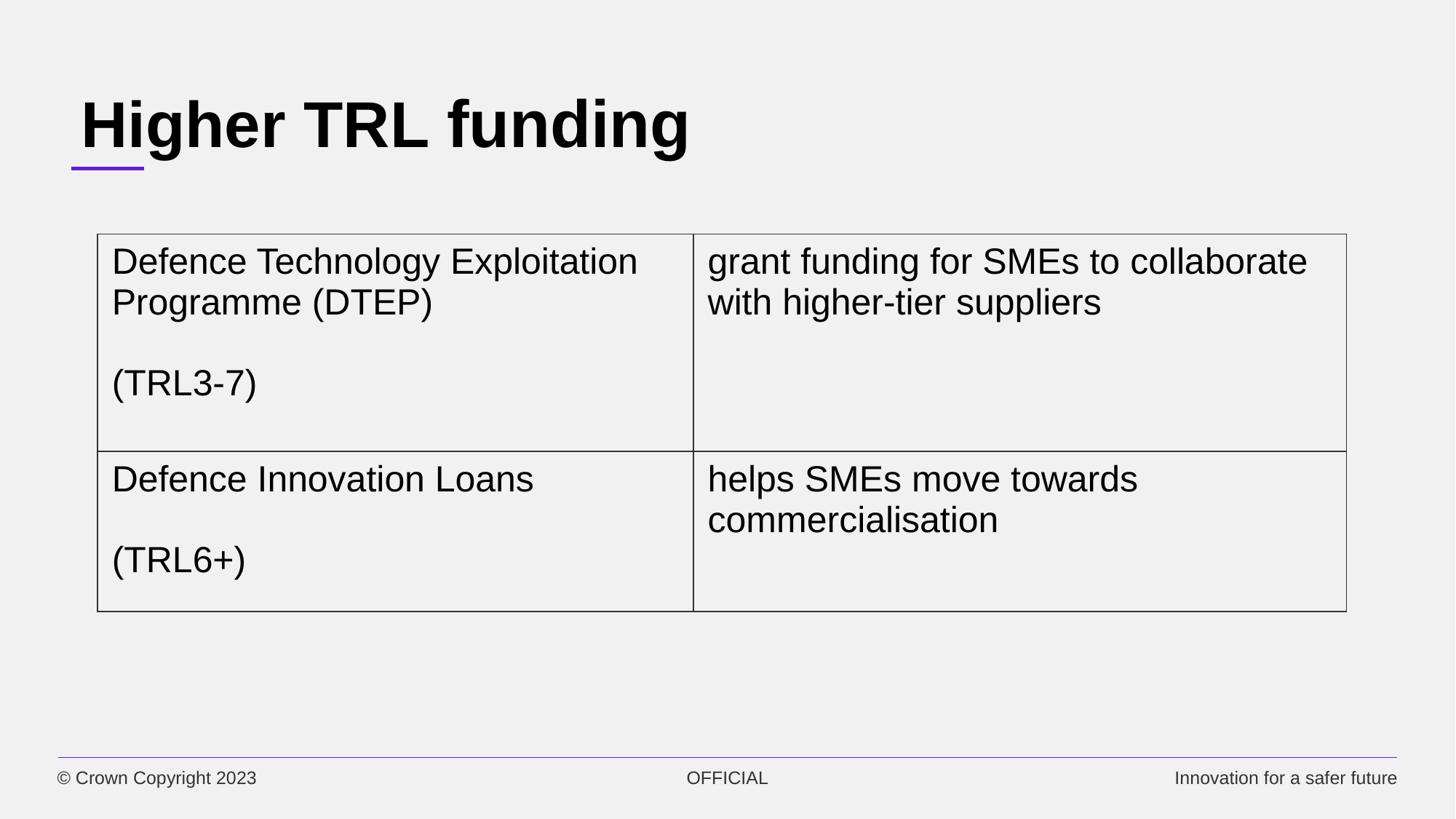

Higher TRL funding
| Defence Technology Exploitation Programme (DTEP) (TRL3-7) | grant funding for SMEs to collaborate with higher-tier suppliers |
| --- | --- |
| Defence Innovation Loans (TRL6+) | helps SMEs move towards commercialisation |